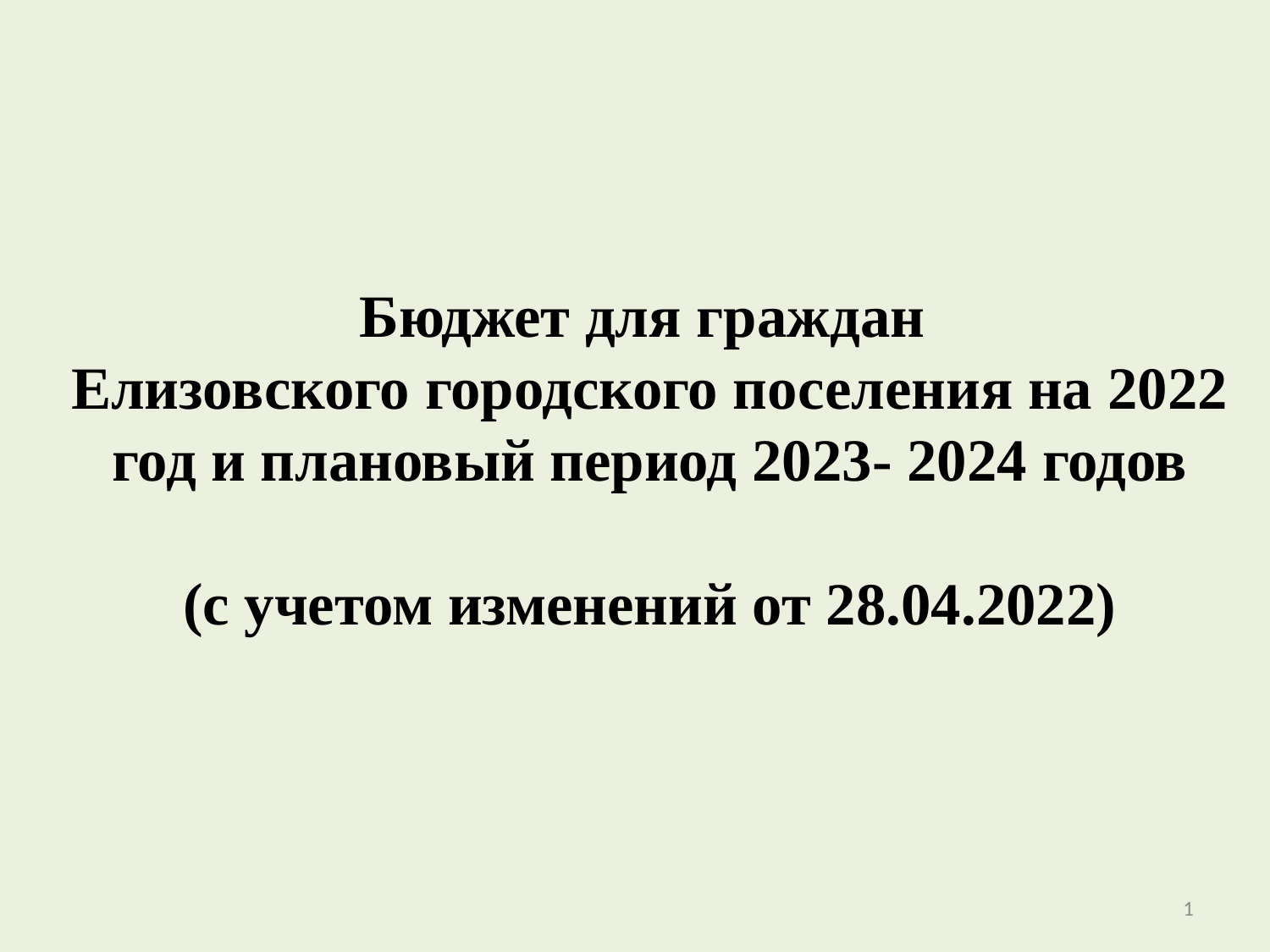

# Бюджет для граждан Елизовского городского поселения на 2022 год и плановый период 2023- 2024 годов (с учетом изменений от 28.04.2022)
1